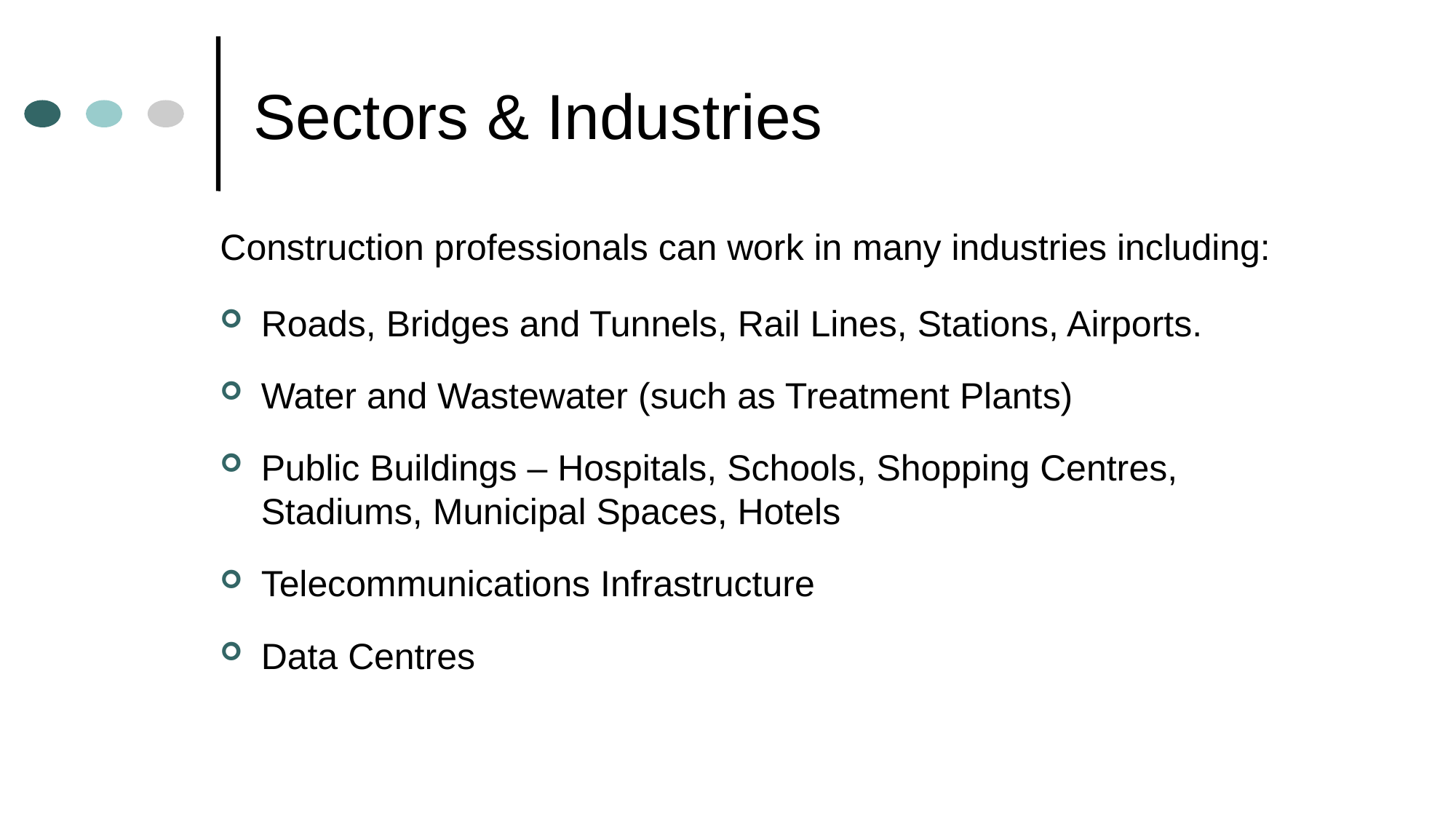

# Sectors & Industries
Construction professionals can work in many industries including:

Roads, Bridges and Tunnels, Rail Lines, Stations, Airports.

Water and Wastewater (such as Treatment Plants)

Public Buildings – Hospitals, Schools, Shopping Centres, Stadiums, Municipal Spaces, Hotels

Telecommunications Infrastructure

Data Centres